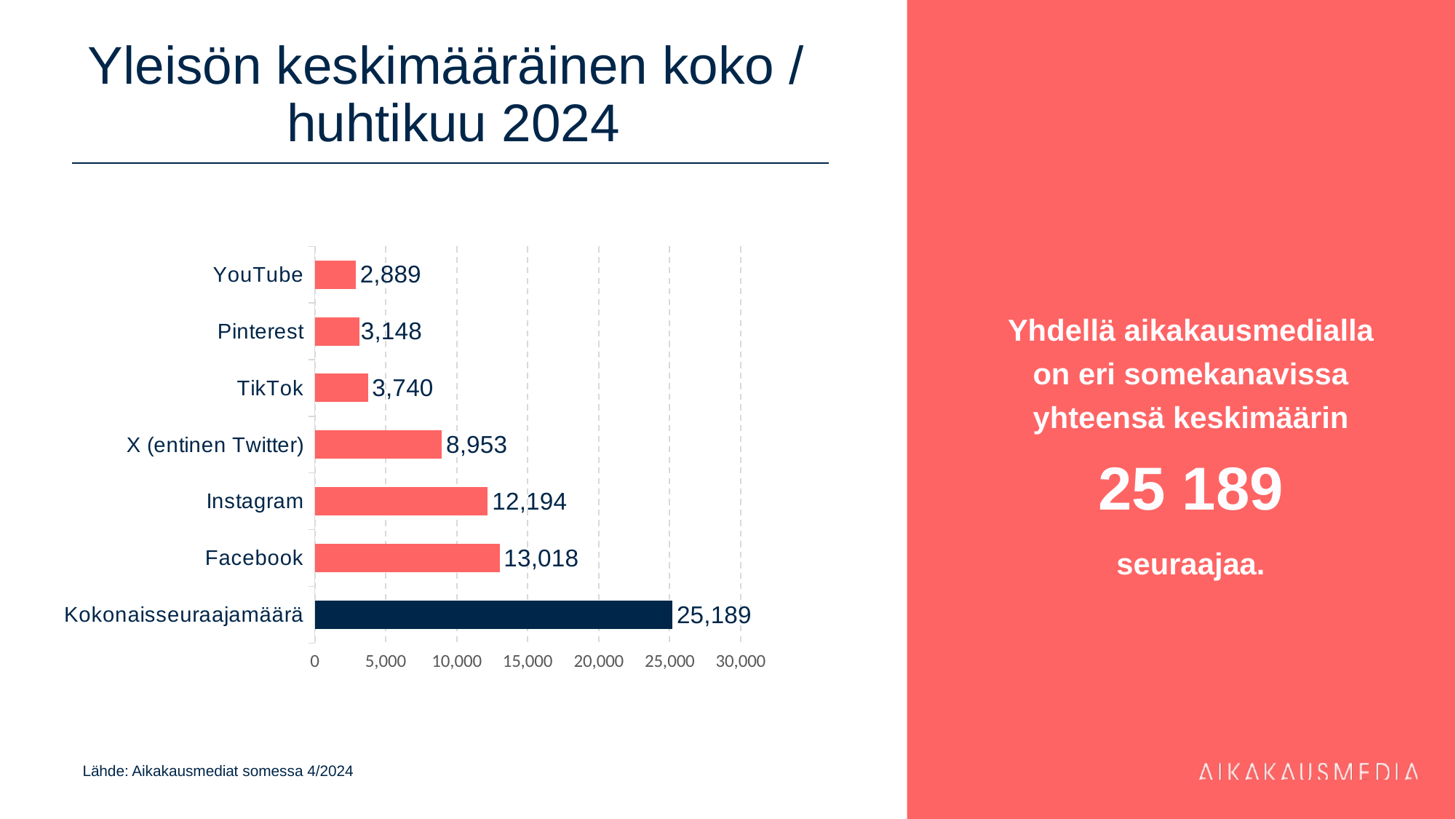

# Yleisön keskimääräinen koko / huhtikuu 2024
Yhdellä aikakausmedialla on eri somekanavissa yhteensä keskimäärin
25 189
seuraajaa.

### Chart

| Category | 13 018 |
|---|---|
| Kokonaisseuraajamäärä | 25188.720812182743 |
| Facebook | 13017.834285714285 |
| Instagram | 12193.652173913044 |
| X (entinen Twitter) | 8953.375 |
| TikTok | 3740.4736842105262 |
| Pinterest | 3148.40625 |
| YouTube | 2888.625 |